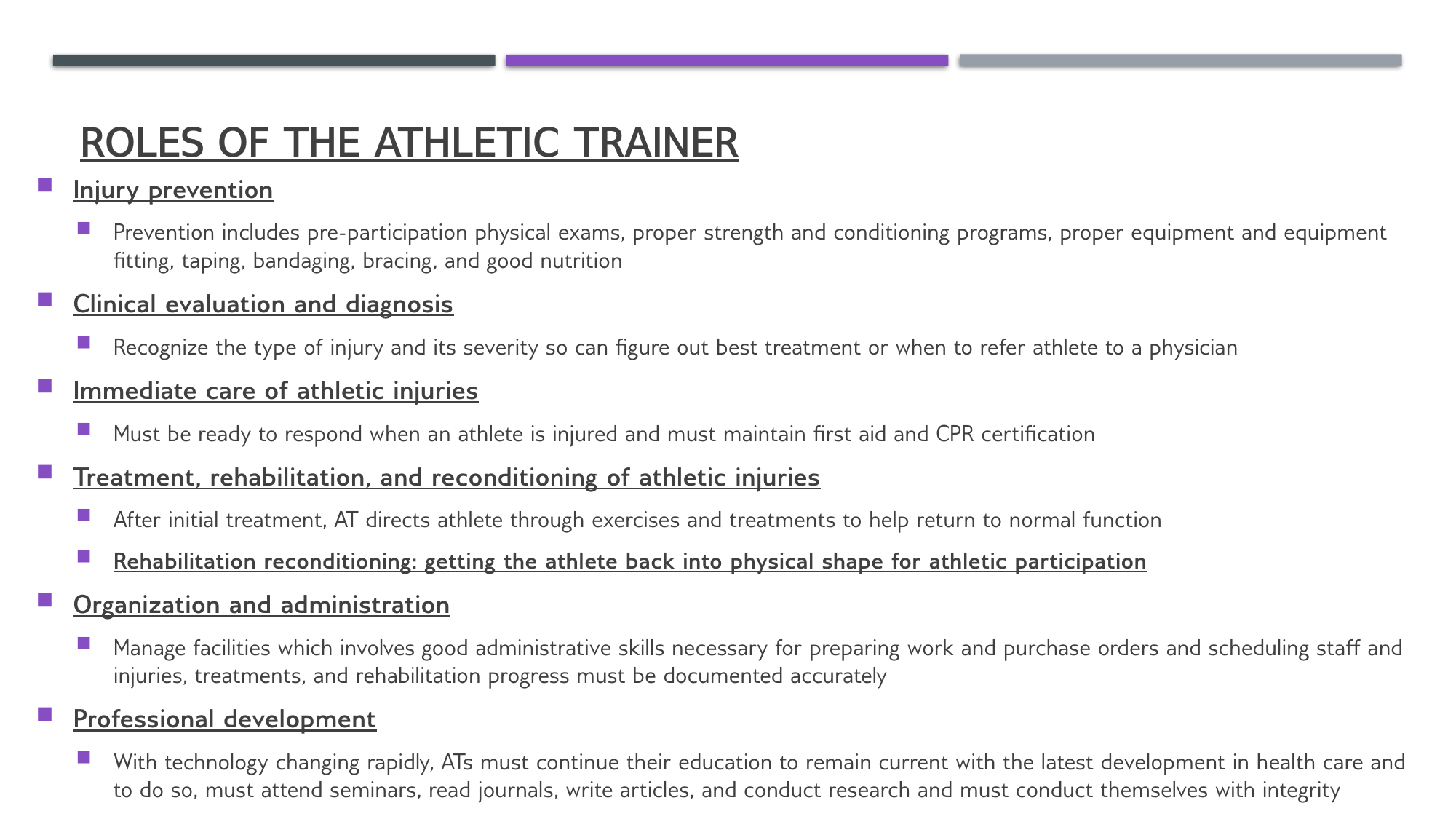

# ROLES OF THE ATHLETIC TRAINER
Injury prevention
Prevention includes pre-participation physical exams, proper strength and conditioning programs, proper equipment and equipment fitting, taping, bandaging, bracing, and good nutrition
Clinical evaluation and diagnosis
Recognize the type of injury and its severity so can figure out best treatment or when to refer athlete to a physician
Immediate care of athletic injuries
Must be ready to respond when an athlete is injured and must maintain first aid and CPR certification
Treatment, rehabilitation, and reconditioning of athletic injuries
After initial treatment, AT directs athlete through exercises and treatments to help return to normal function
Rehabilitation reconditioning: getting the athlete back into physical shape for athletic participation
Organization and administration
Manage facilities which involves good administrative skills necessary for preparing work and purchase orders and scheduling staff and injuries, treatments, and rehabilitation progress must be documented accurately
Professional development
With technology changing rapidly, ATs must continue their education to remain current with the latest development in health care and to do so, must attend seminars, read journals, write articles, and conduct research and must conduct themselves with integrity